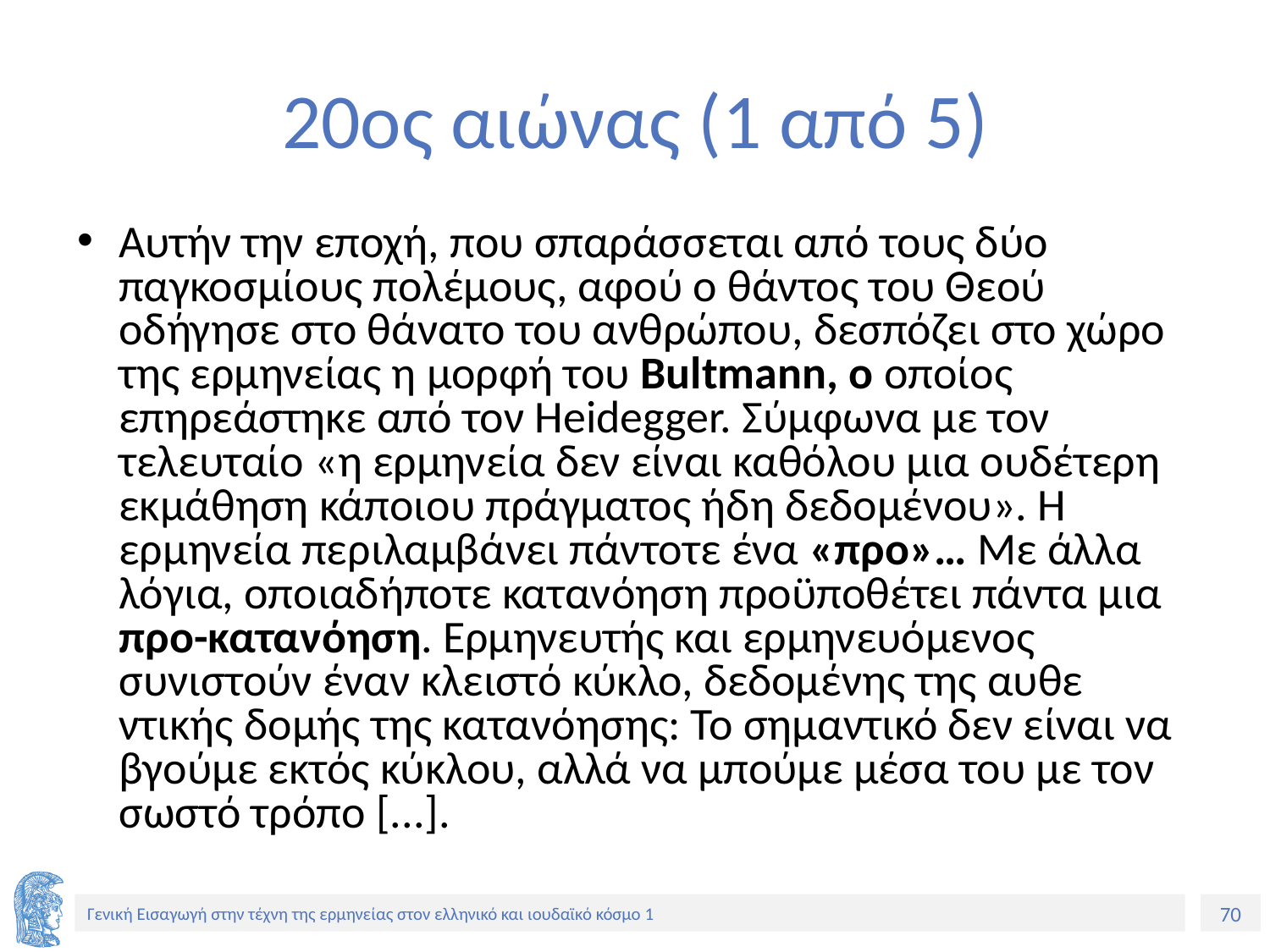

# 20ος αιώνας (1 από 5)
Αυτήν την εποχή, που σπαράσσεται από τους δύο παγκοσμίους πολέμους, αφού ο θάντος του Θεού οδήγησε στο θάνατο του ανθρώπου, δεσπόζει στο χώρο της ερμηνείας η μορφή του Βultmann, ο οποίος επηρεάστηκε από τον Heidegger. Σύμφωνα με τον τελευταίο «η ερμηνεία δεν είναι καθόλου μια ουδέτερη εκμάθηση κάποιου πράγματος ήδη δεδομένου». Η ερμηνεία περιλαμβάνει πάντοτε ένα «προ»… Με άλλα λόγια, οποιαδήποτε κατανόηση προϋποθέτει πάντα μια προ-κατανόηση. Ερμη­νευτής και ερμηνευόμενος συνιστούν έναν κλειστό κύκλο, δεδομένης της αυθε­ντικής δομής της κατανόησης: Το σημαντικό δεν είναι να βγούμε εκτός κύκλου, αλλά να μπούμε μέσα του με τον σωστό τρόπο [...].